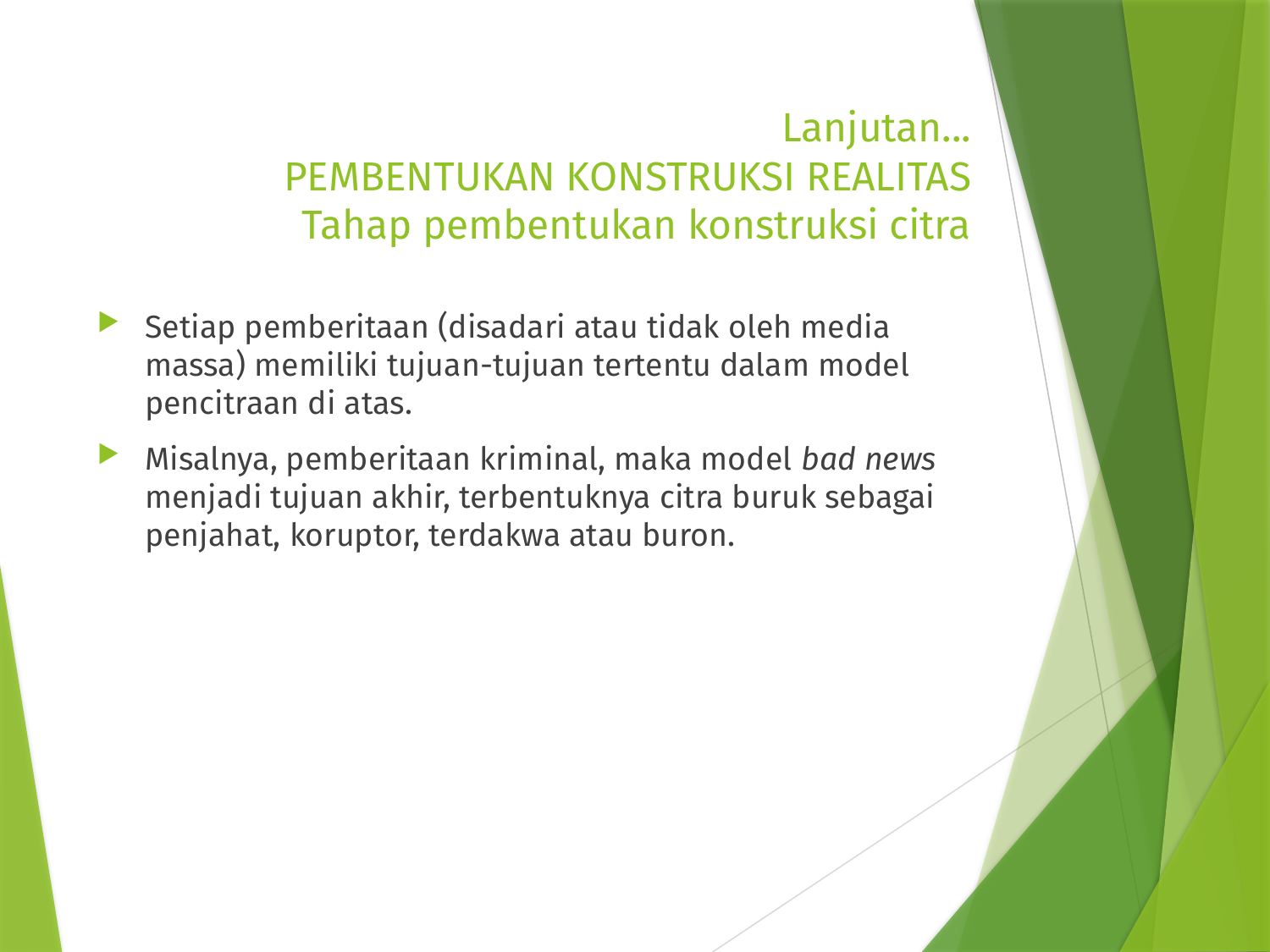

# Lanjutan... PEMBENTUKAN KONSTRUKSI REALITAS Tahap pembentukan konstruksi citra
Setiap pemberitaan (disadari atau tidak oleh media massa) memiliki tujuan-tujuan tertentu dalam model pencitraan di atas.
Misalnya, pemberitaan kriminal, maka model bad news menjadi tujuan akhir, terbentuknya citra buruk sebagai penjahat, koruptor, terdakwa atau buron.